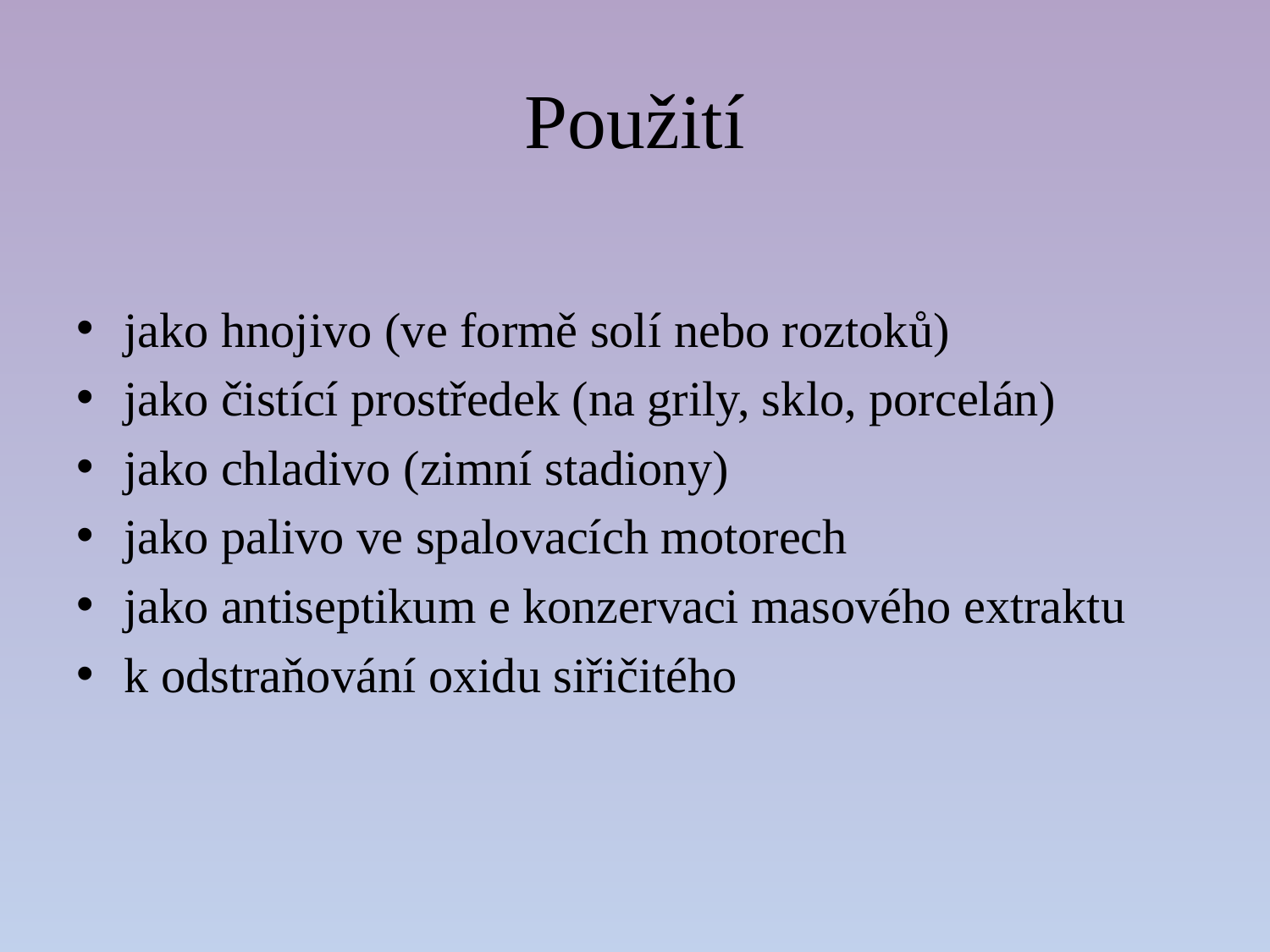

# Použití

jako hnojivo (ve formě solí nebo roztoků)
jako čistící prostředek (na grily, sklo, porcelán)
jako chladivo (zimní stadiony)
jako palivo ve spalovacích motorech
jako antiseptikum e konzervaci masového extraktu
k odstraňování oxidu siřičitého